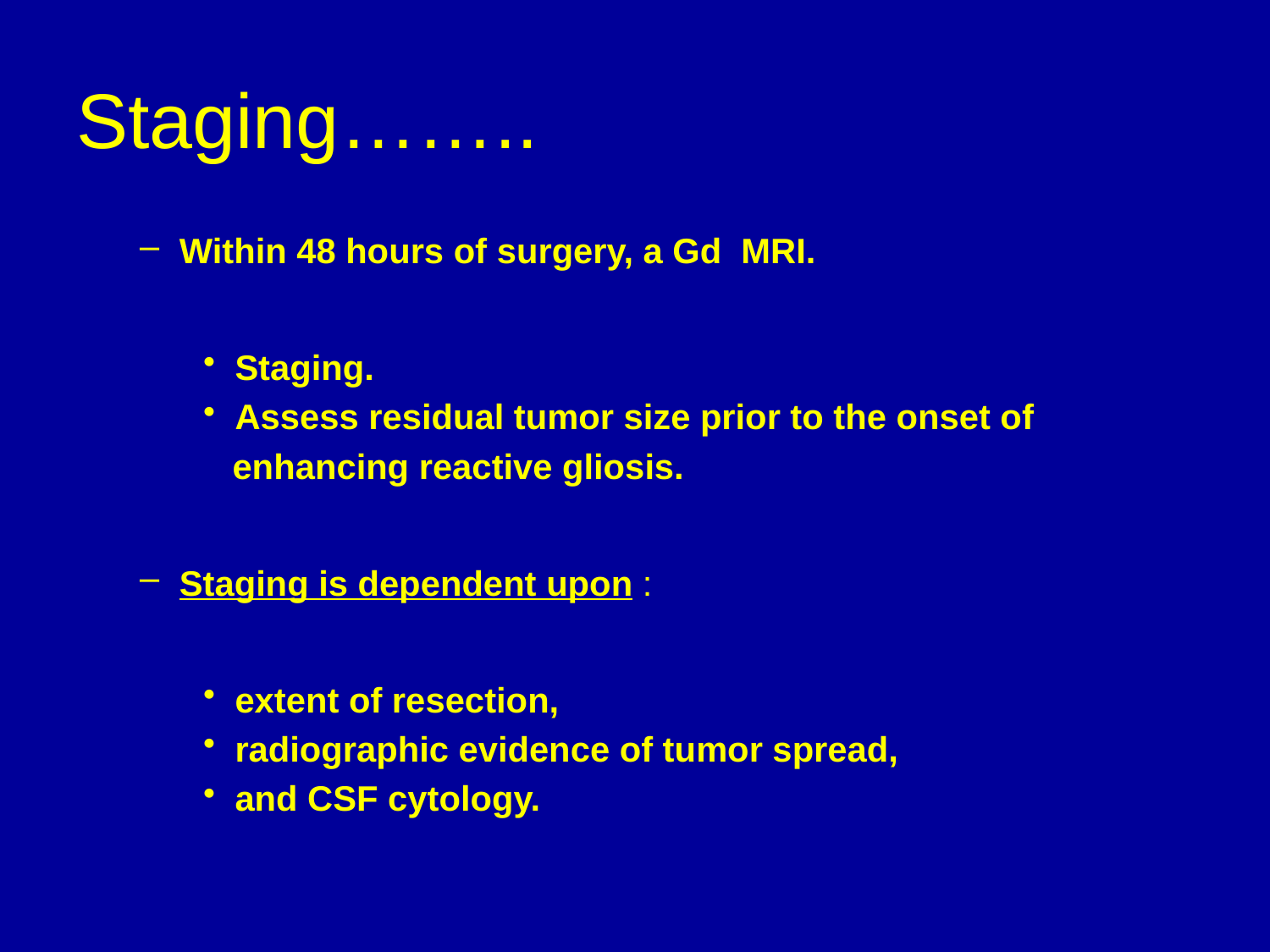

Staging……..
Within 48 hours of surgery, a Gd  MRI.

Staging.
Assess residual tumor size prior to the onset of
   enhancing reactive gliosis.

Staging is dependent upon :

extent of resection,
radiographic evidence of tumor spread,
and CSF cytology.